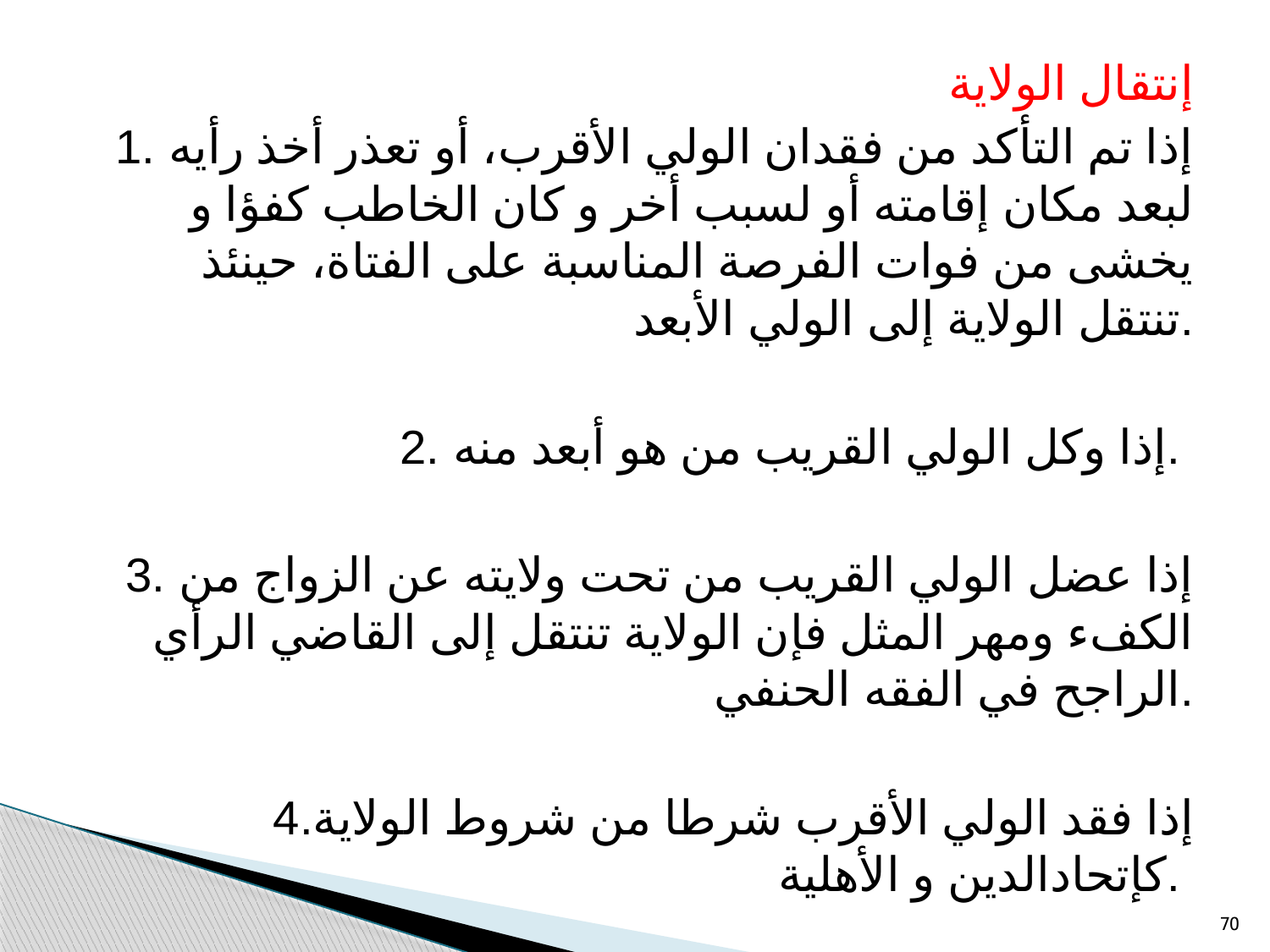

إنتقال الولاية
1. إذا تم التأكد من فقدان الولي الأقرب، أو تعذر أخذ رأيه لبعد مكان إقامته أو لسبب أخر و كان الخاطب كفؤا و يخشى من فوات الفرصة المناسبة على الفتاة، حينئذ تنتقل الولاية إلى الولي الأبعد.

2. إذا وكل الولي القريب من هو أبعد منه.

3. إذا عضل الولي القريب من تحت ولايته عن الزواج من الكفء ومهر المثل فإن الولاية تنتقل إلى القاضي الرأي الراجح في الفقه الحنفي.

4.إذا فقد الولي الأقرب شرطا من شروط الولاية كإتحادالدين و الأهلية.

70